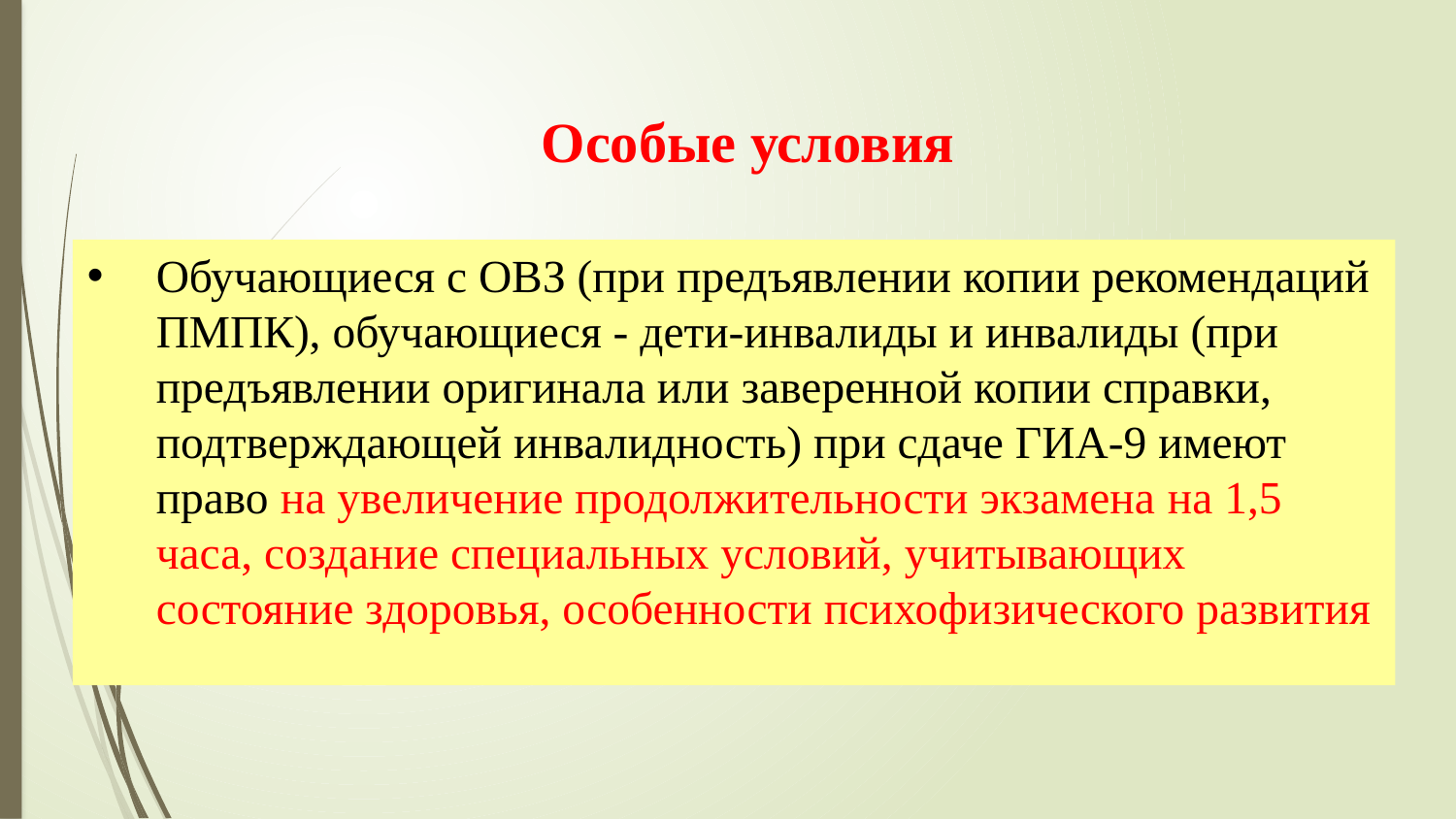

Особые условия
Обучающиеся с ОВЗ (при предъявлении копии рекомендаций ПМПК), обучающиеся - дети-инвалиды и инвалиды (при предъявлении оригинала или заверенной копии справки, подтверждающей инвалидность) при сдаче ГИА-9 имеют право на увеличение продолжительности экзамена на 1,5 часа, создание специальных условий, учитывающих состояние здоровья, особенности психофизического развития